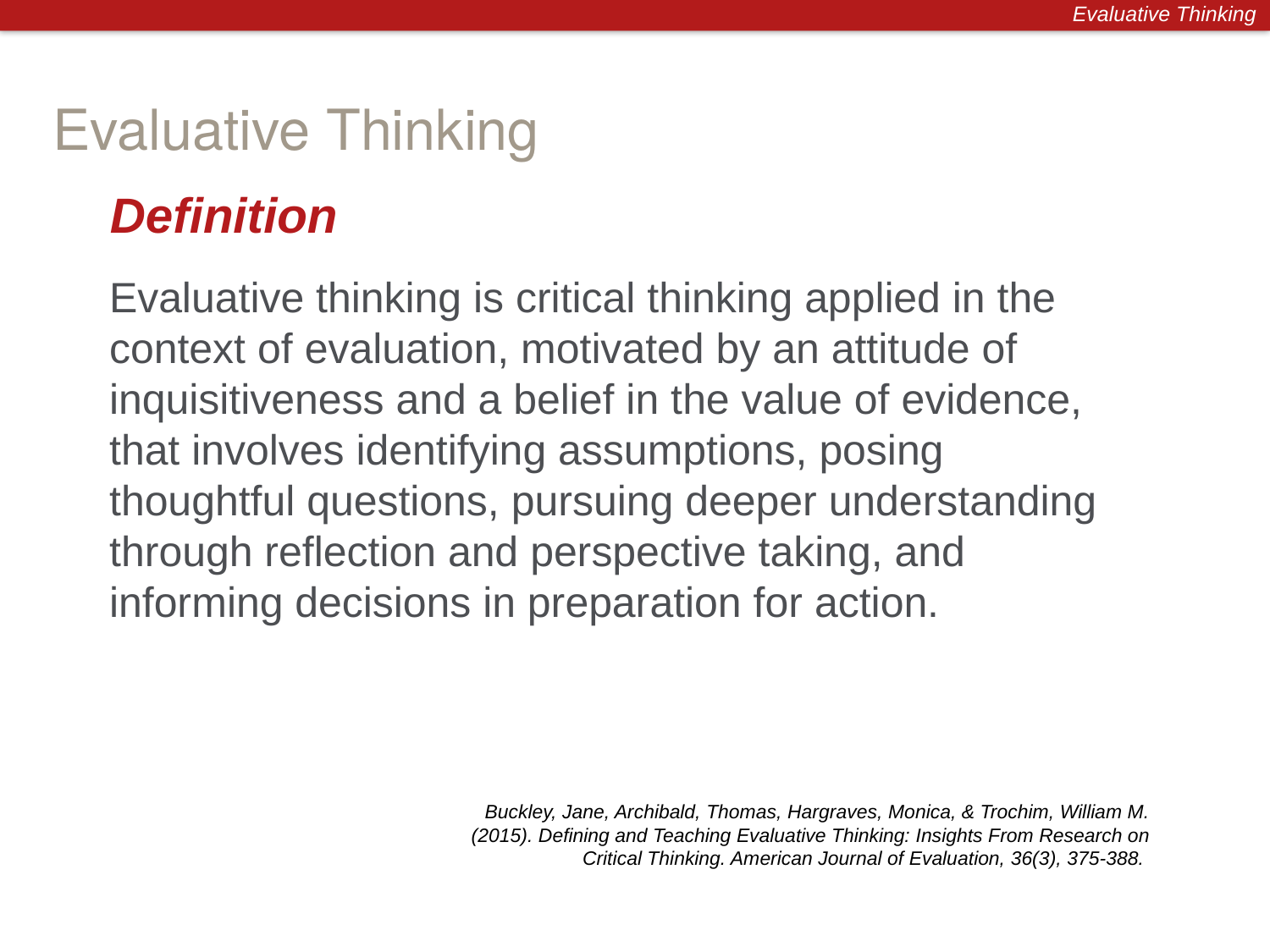

Evaluative Thinking
# Evaluative Thinking
Definition
Evaluative thinking is critical thinking applied in the context of evaluation, motivated by an attitude of inquisitiveness and a belief in the value of evidence, that involves identifying assumptions, posing thoughtful questions, pursuing deeper understanding through reflection and perspective taking, and informing decisions in preparation for action.

Buckley, Jane, Archibald, Thomas, Hargraves, Monica, & Trochim, William M. (2015). Defining and Teaching Evaluative Thinking: Insights From Research on Critical Thinking. American Journal of Evaluation, 36(3), 375-388.